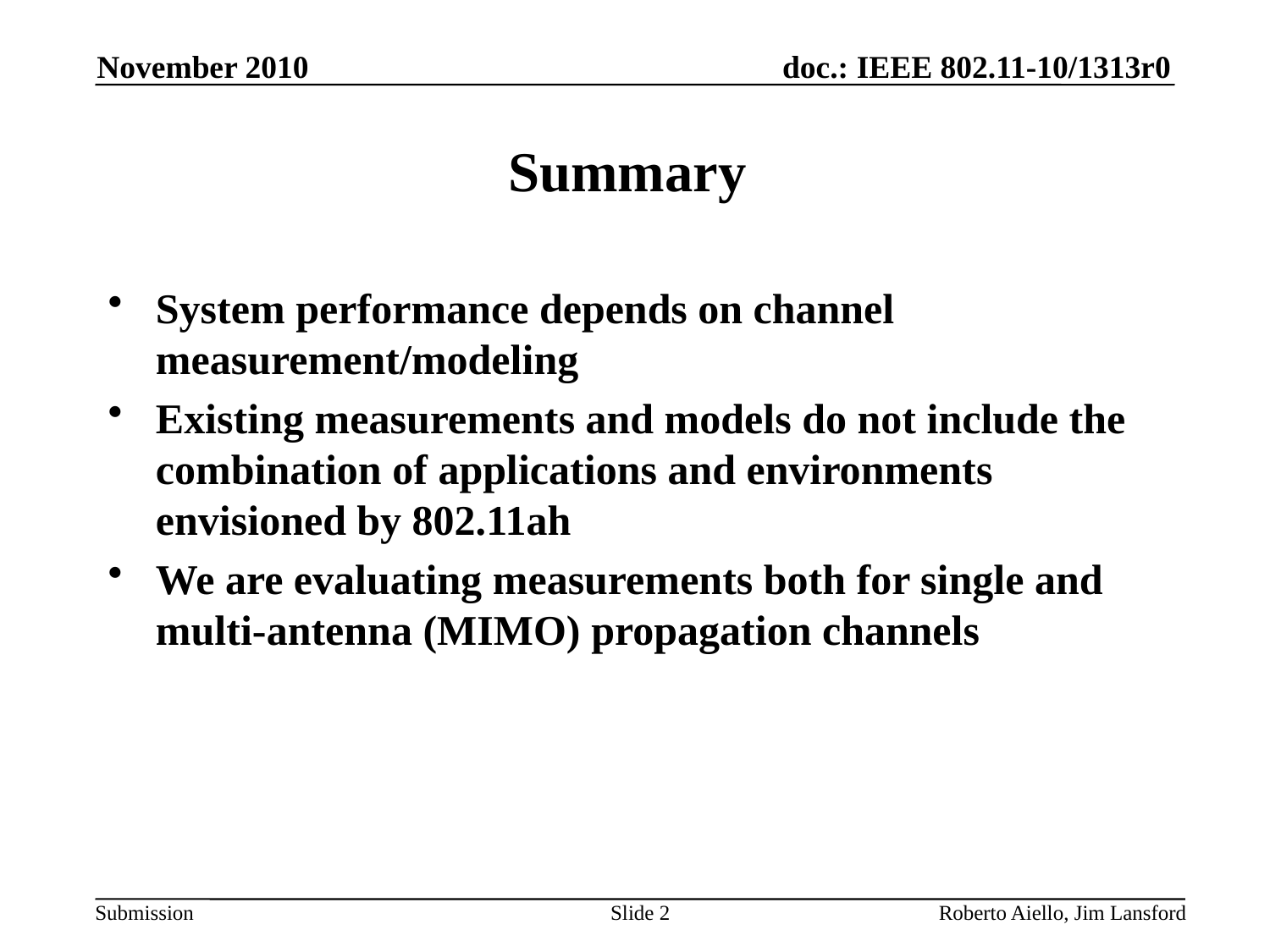

November 2010
# Summary
System performance depends on channel measurement/modeling
Existing measurements and models do not include the combination of applications and environments envisioned by 802.11ah
We are evaluating measurements both for single and multi-antenna (MIMO) propagation channels
Slide 2
Roberto Aiello, Jim Lansford